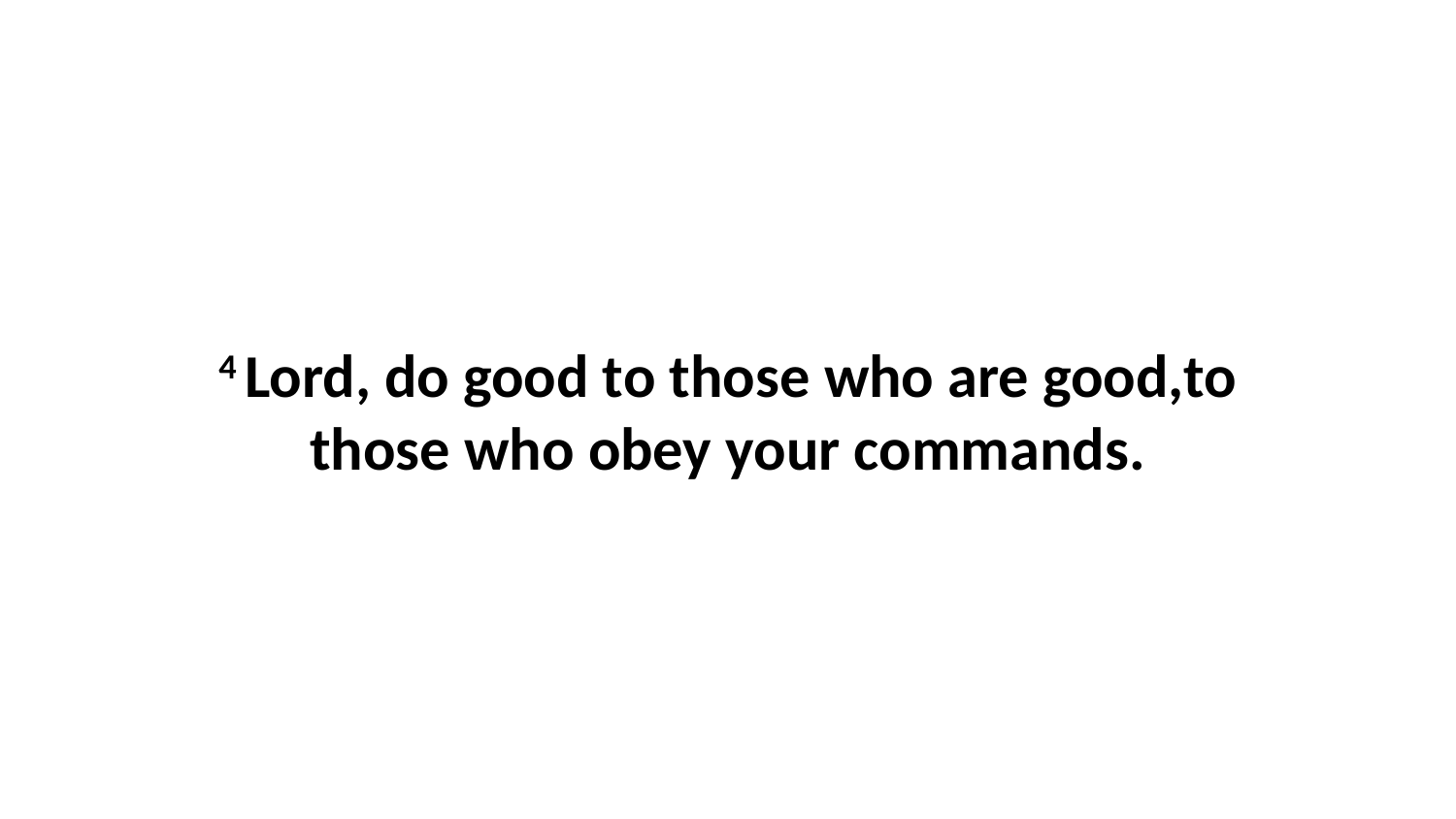

4 Lord, do good to those who are good,to those who obey your commands.